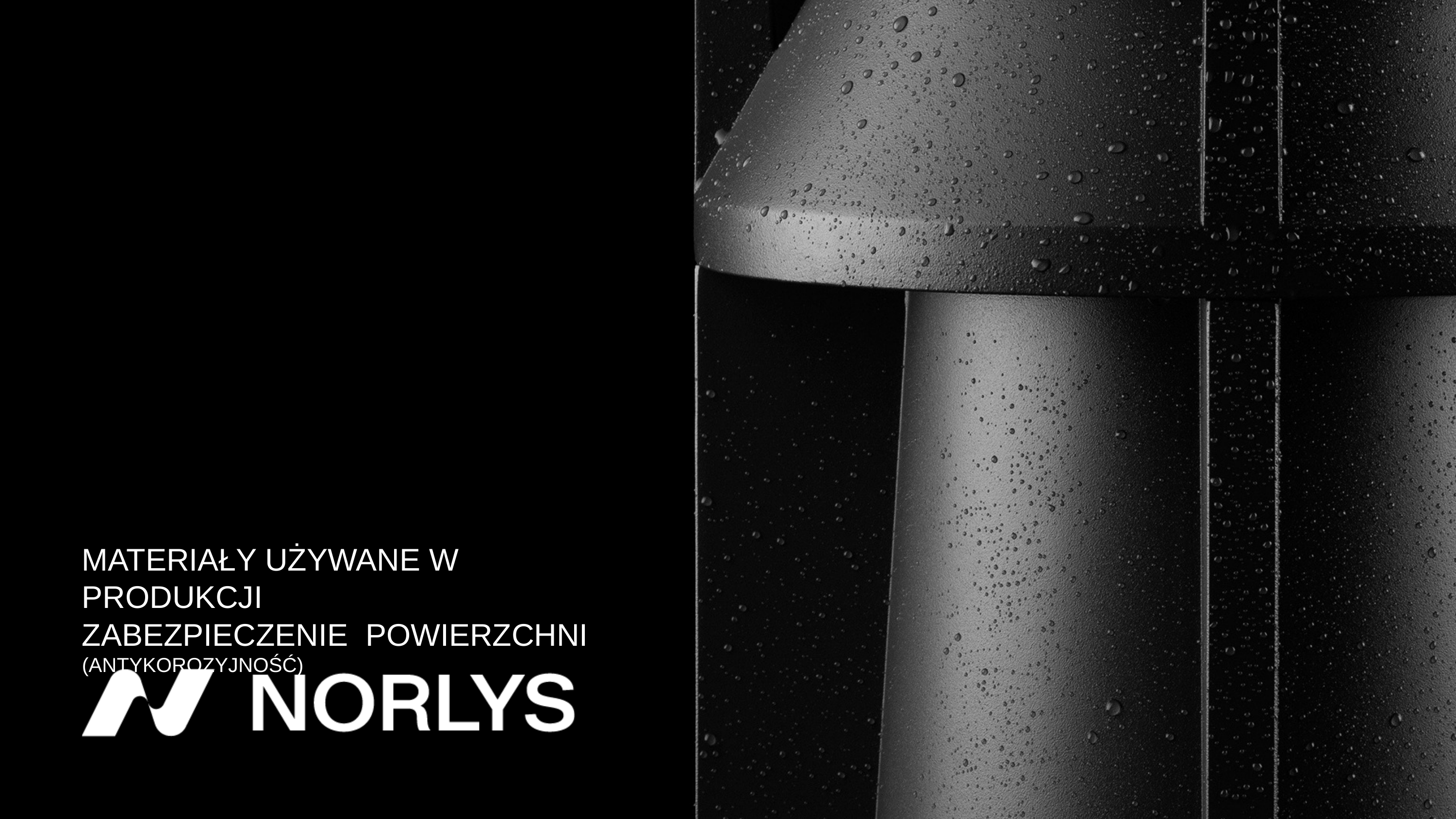

MATERIAŁY UŻYWANE W PRODUKCJI
ZABEZPIECZENIE  POWIERZCHNI
(ANTYKOROZYJNOŚĆ)